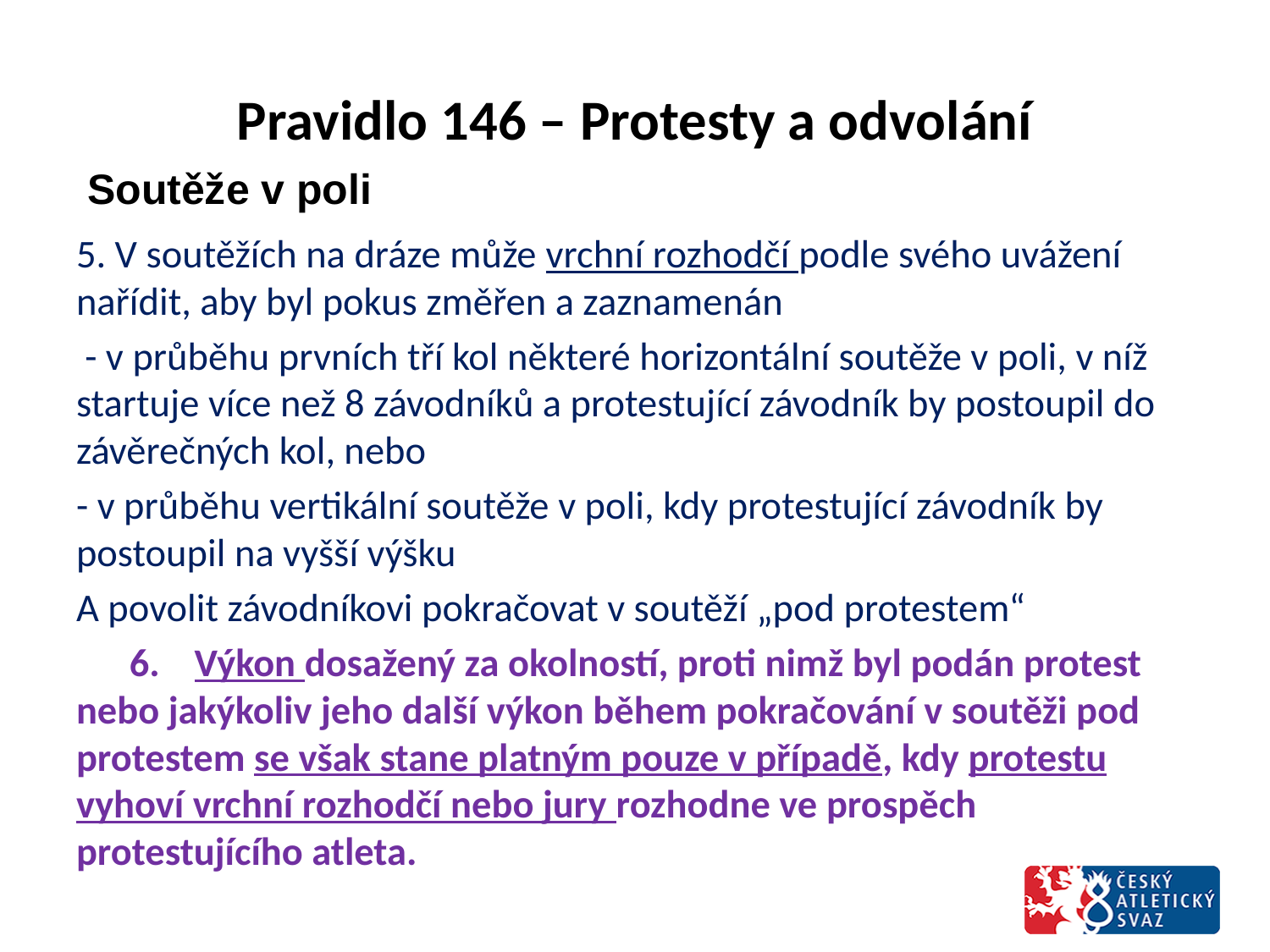

# Pravidlo 146 – Protesty a odvolání
Soutěže v poli
5. V soutěžích na dráze může vrchní rozhodčí podle svého uvážení nařídit, aby byl pokus změřen a zaznamenán
 - v průběhu prvních tří kol některé horizontální soutěže v poli, v níž startuje více než 8 závodníků a protestující závodník by postoupil do závěrečných kol, nebo
- v průběhu vertikální soutěže v poli, kdy protestující závodník by postoupil na vyšší výšku
A povolit závodníkovi pokračovat v soutěží „pod protestem“
      6.	Výkon dosažený za okolností, proti nimž byl podán protest nebo jakýkoliv jeho další výkon během pokračování v soutěži pod protestem se však stane platným pouze v případě, kdy protestu vyhoví vrchní rozhodčí nebo jury rozhodne ve prospěch protestujícího atleta.